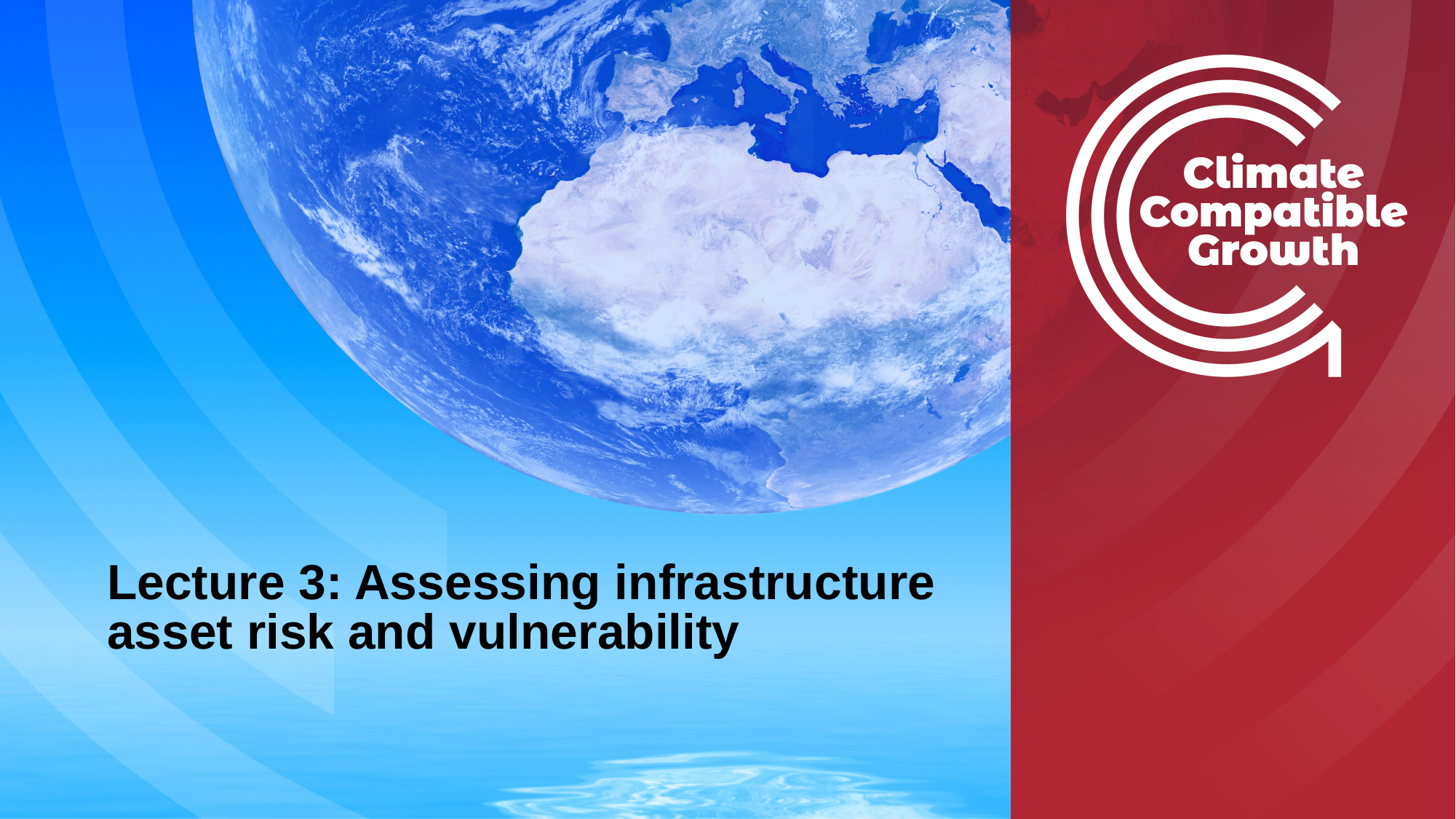

# Lecture 3: Assessing infrastructure asset risk and vulnerability